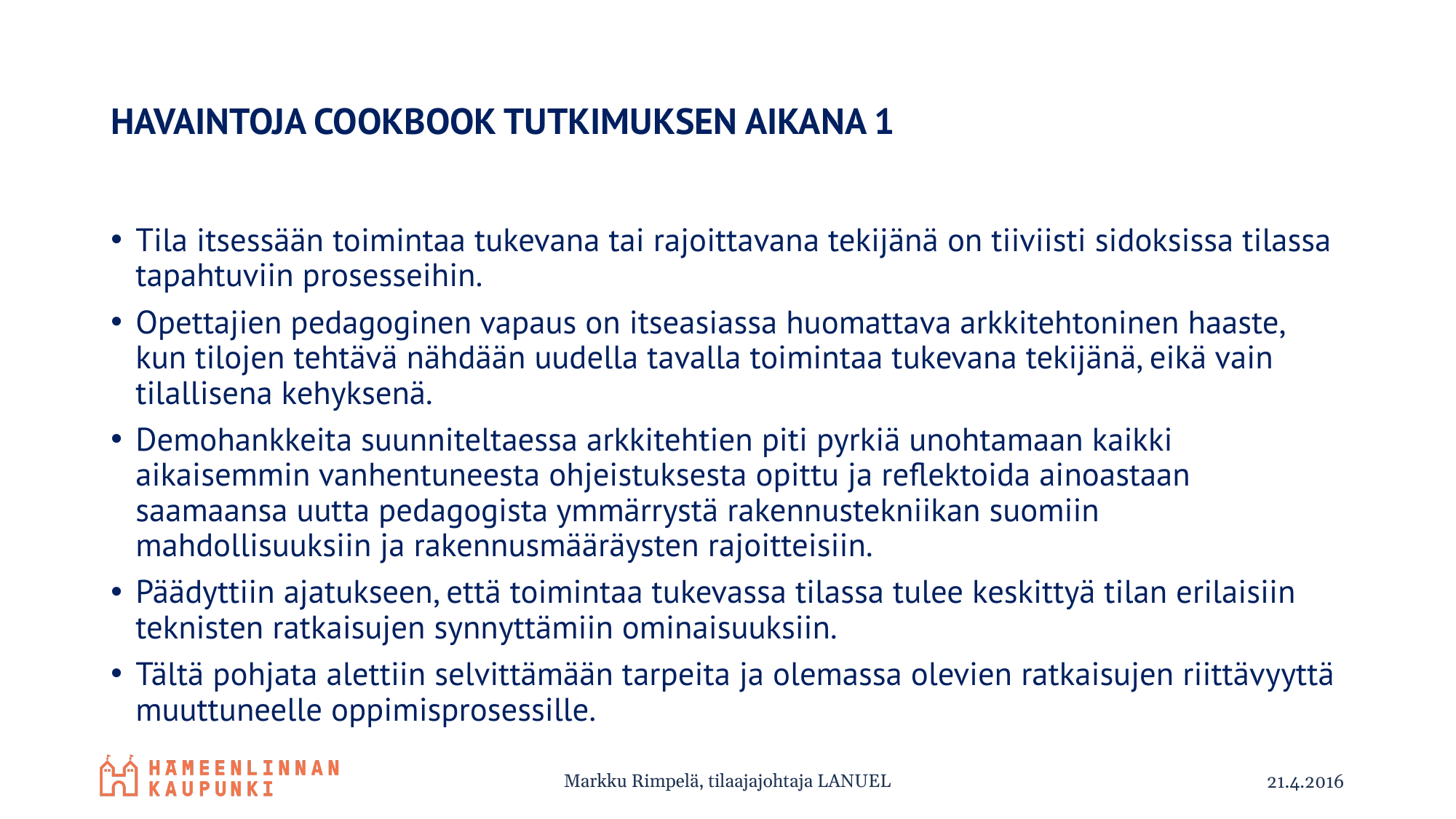

# HAVAINTOJA COOKBOOK TUTKIMUKSEN AIKANA 1
Tila itsessään toimintaa tukevana tai rajoittavana tekijänä on tiiviisti sidoksissa tilassa tapahtuviin prosesseihin.
Opettajien pedagoginen vapaus on itseasiassa huomattava arkkitehtoninen haaste, kun tilojen tehtävä nähdään uudella tavalla toimintaa tukevana tekijänä, eikä vain tilallisena kehyksenä.
Demohankkeita suunniteltaessa arkkitehtien piti pyrkiä unohtamaan kaikki aikaisemmin vanhentuneesta ohjeistuksesta opittu ja reflektoida ainoastaan saamaansa uutta pedagogista ymmärrystä rakennustekniikan suomiin mahdollisuuksiin ja rakennusmääräysten rajoitteisiin.
Päädyttiin ajatukseen, että toimintaa tukevassa tilassa tulee keskittyä tilan erilaisiin teknisten ratkaisujen synnyttämiin ominaisuuksiin.
Tältä pohjata alettiin selvittämään tarpeita ja olemassa olevien ratkaisujen riittävyyttä muuttuneelle oppimisprosessille.
Markku Rimpelä, tilaajajohtaja LANUEL
21.4.2016